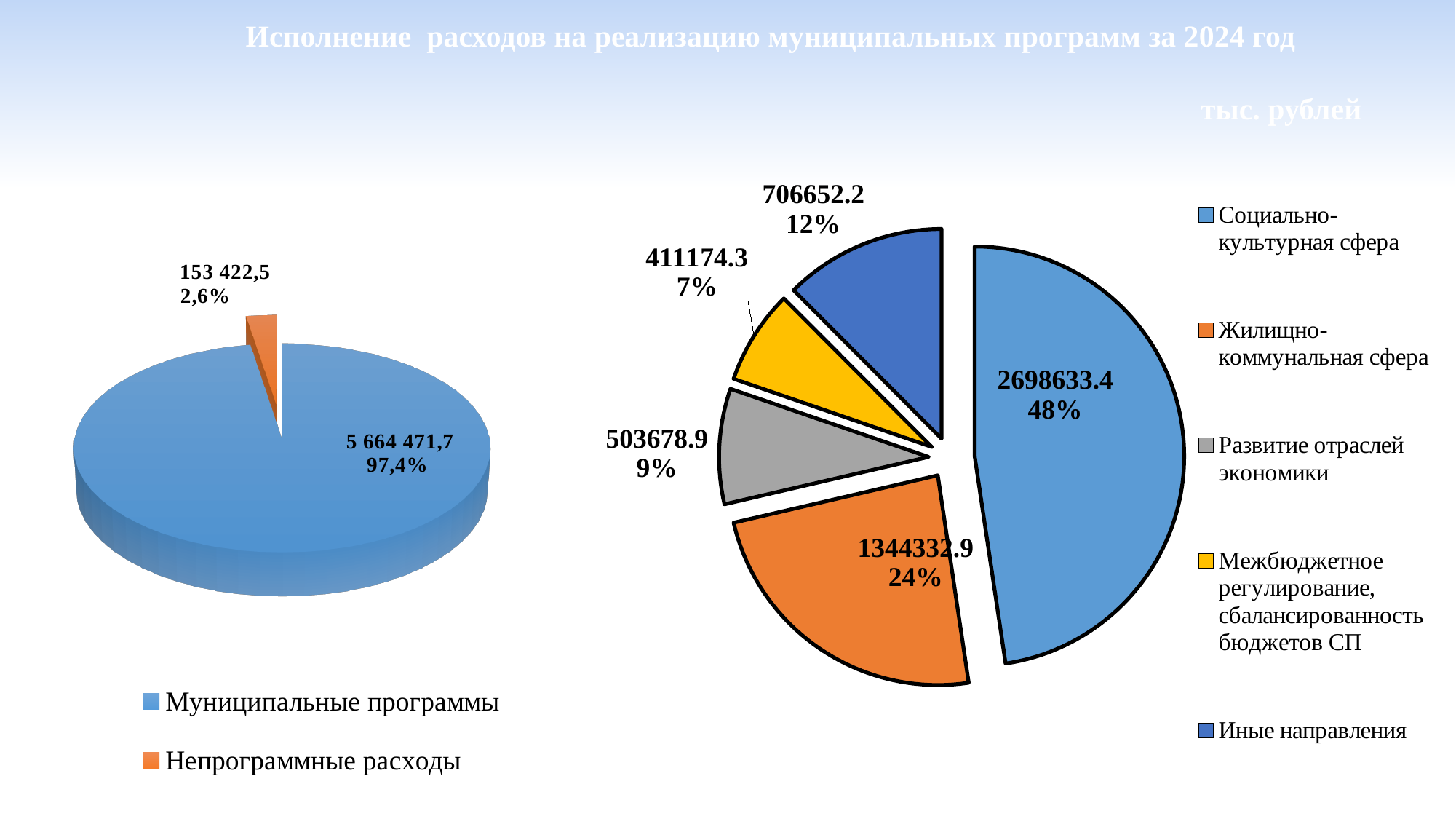

Исполнение  расходов на реализацию муниципальных программ за 2024 год

тыс. рублей

### Chart

| Category | Столбец1 |
|---|---|
| Социально-культурная сфера | 2698633.4 |
| Жилищно-коммунальная сфера | 1344332.9 |
| Развитие отраслей экономики | 503678.9 |
| Межбюджетное регулирование, сбалансированность бюджетов СП | 411174.3 |
| Иные направления | 706652.2 |

[unsupported chart]

[unsupported chart]